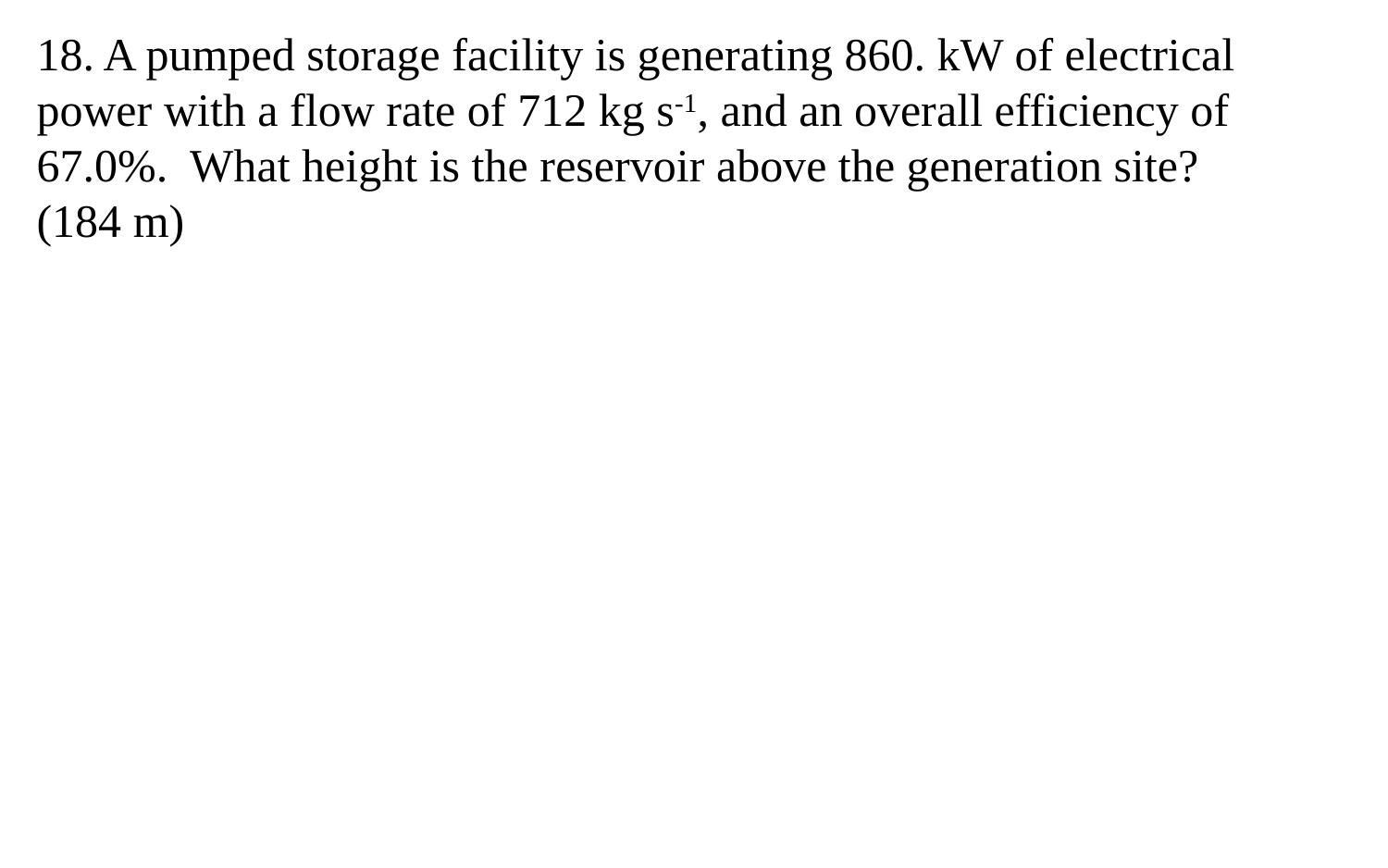

18. A pumped storage facility is generating 860. kW of electrical power with a flow rate of 712 kg s-1, and an overall efficiency of 67.0%.  What height is the reservoir above the generation site?
(184 m)